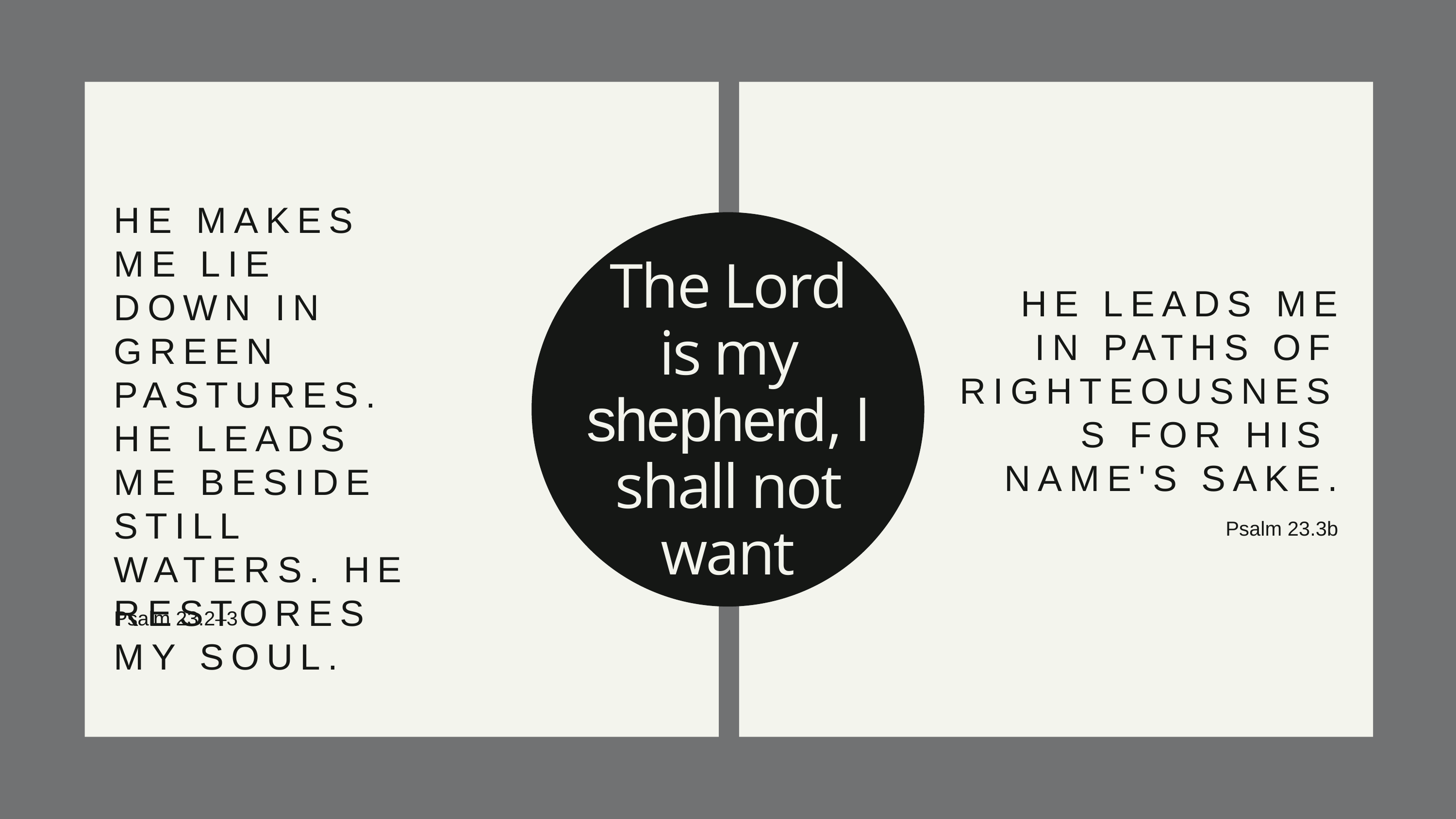

HE MAKES ME LIE DOWN IN GREEN PASTURES. HE LEADS ME BESIDE STILL WATERS. HE RESTORES MY SOUL.
Psalm 23.2–3

The Lord is my shepherd, I shall not want
HE LEADS ME
IN PATHS OF RIGHTEOUSNESS FOR HIS
NAME'S SAKE.
Psalm 23.3b